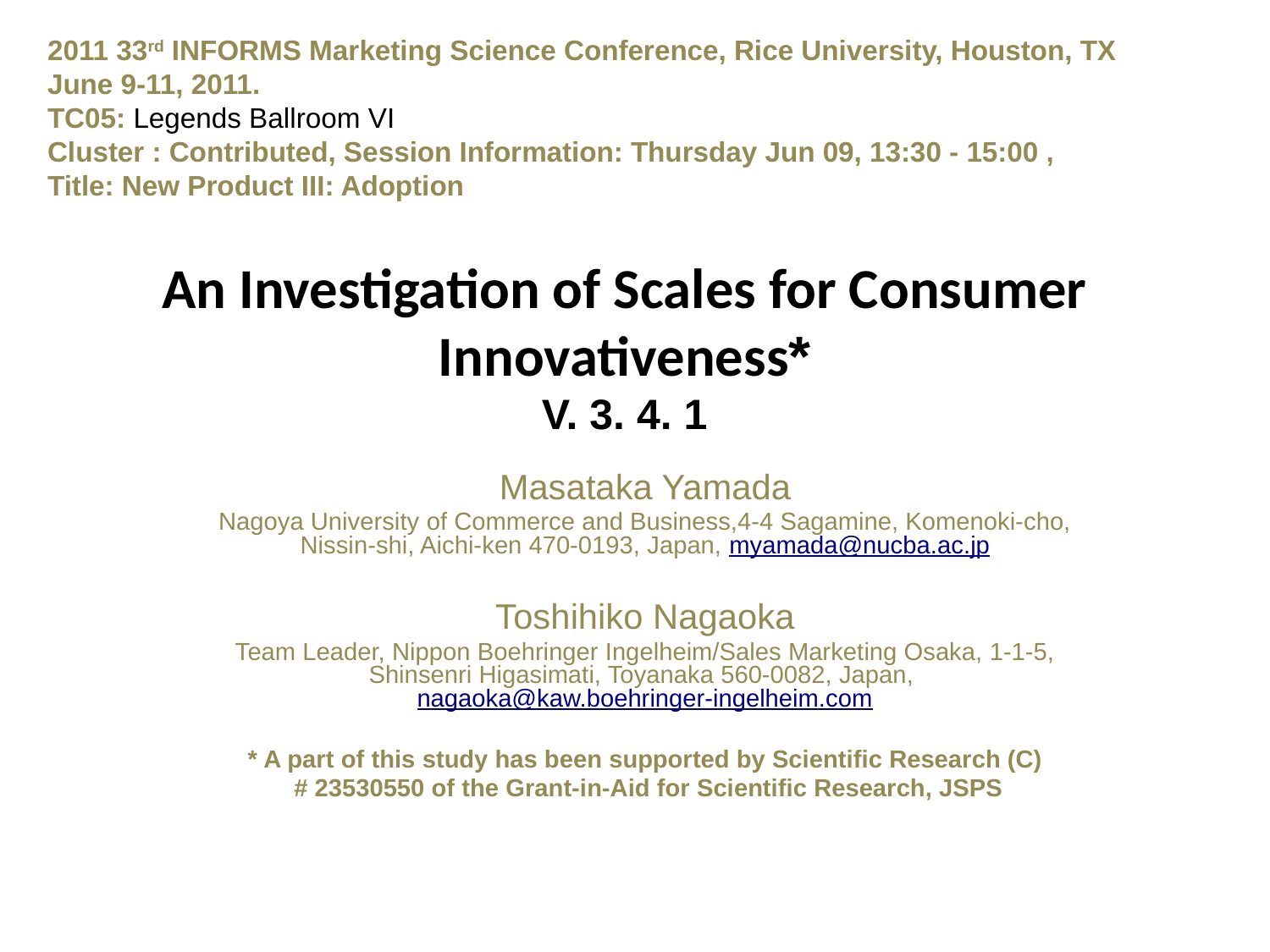

2011 33rd INFORMS Marketing Science Conference, Rice University, Houston, TX
June 9-11, 2011.
TC05: Legends Ballroom VI
Cluster : Contributed, Session Information: Thursday Jun 09, 13:30 - 15:00 ,
Title: New Product III: Adoption
# An Investigation of Scales for Consumer Innovativeness* V. 3. 4. 1
Masataka Yamada
Nagoya University of Commerce and Business,4-4 Sagamine, Komenoki-cho, Nissin-shi, Aichi-ken 470-0193, Japan, myamada@nucba.ac.jp

Toshihiko Nagaoka
Team Leader, Nippon Boehringer Ingelheim/Sales Marketing Osaka, 1-1-5, Shinsenri Higasimati, Toyanaka 560-0082, Japan, nagaoka@kaw.boehringer-ingelheim.com
* A part of this study has been supported by Scientific Research (C)
 # 23530550 of the Grant-in-Aid for Scientific Research, JSPS